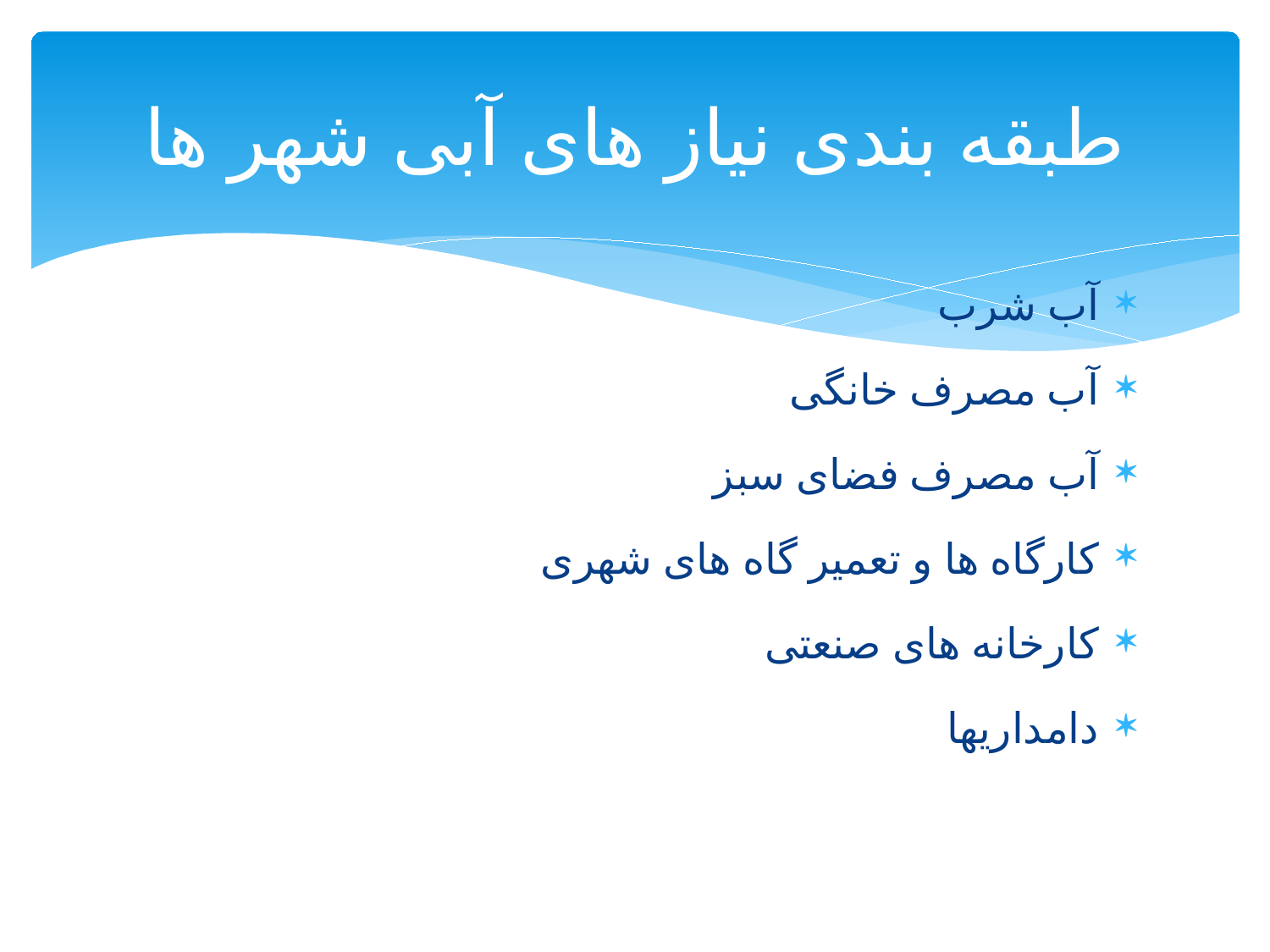

# طبقه بندی نیاز های آبی شهر ها
آب شرب
آب مصرف خانگی
آب مصرف فضای سبز
کارگاه ها و تعمیر گاه های شهری
کارخانه های صنعتی
دامداریها